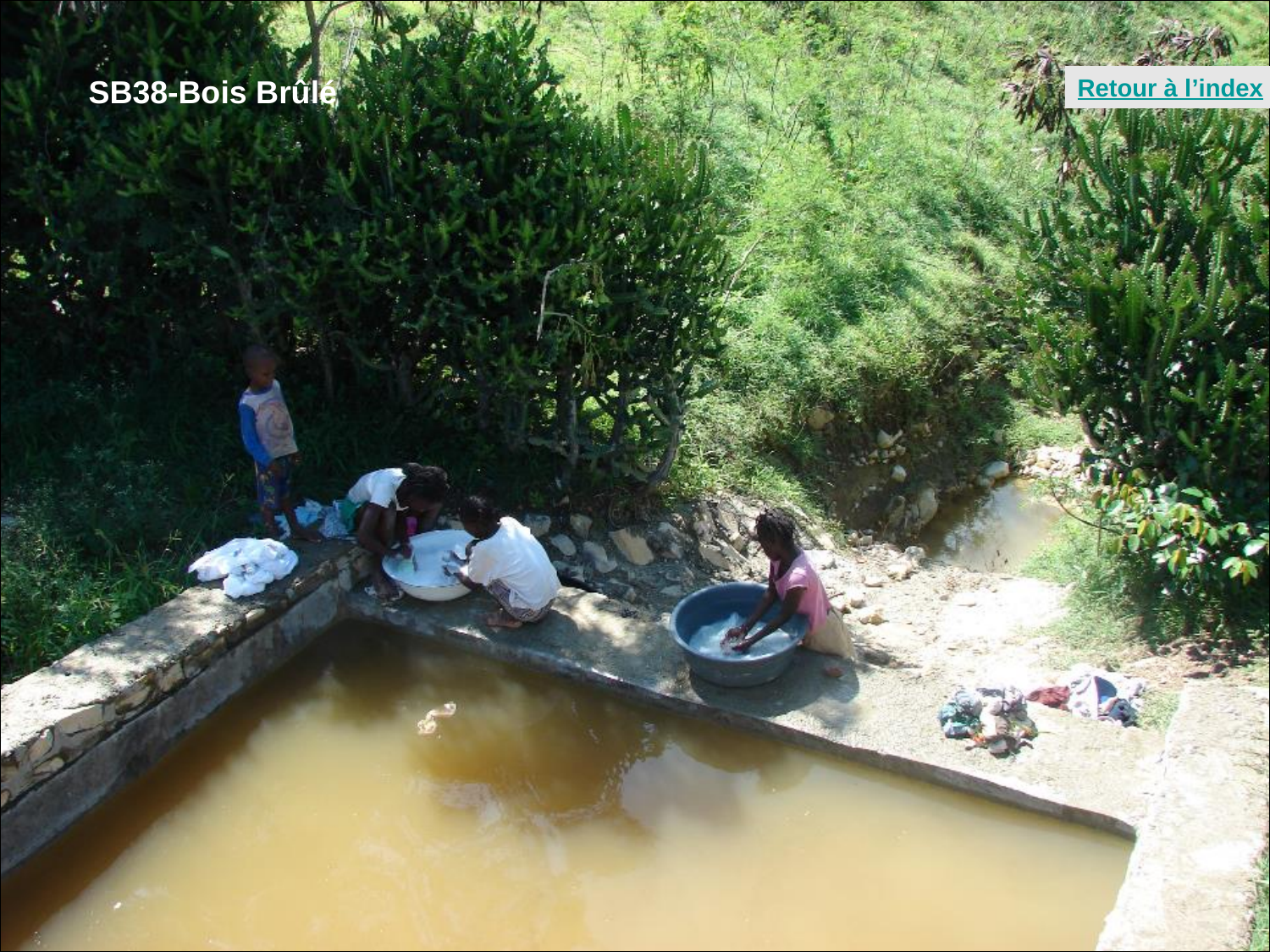

# SB38
SB38-Bois Brûlé
Retour à l’index